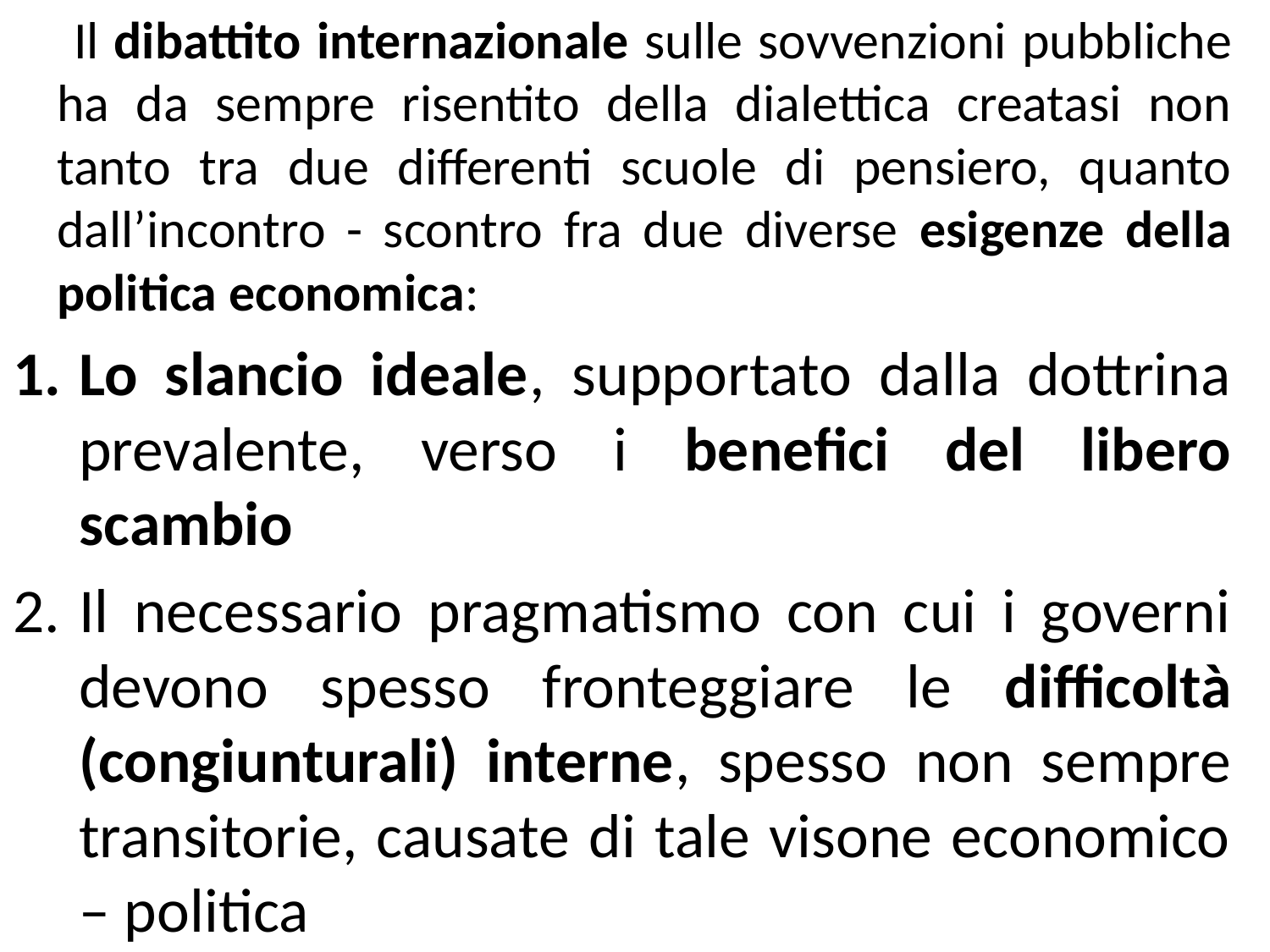

Il dibattito internazionale sulle sovvenzioni pubbliche ha da sempre risentito della dialettica creatasi non tanto tra due differenti scuole di pensiero, quanto dall’incontro - scontro fra due diverse esigenze della politica economica:
Lo slancio ideale, supportato dalla dottrina prevalente, verso i benefici del libero scambio
Il necessario pragmatismo con cui i governi devono spesso fronteggiare le difficoltà (congiunturali) interne, spesso non sempre transitorie, causate di tale visone economico – politica